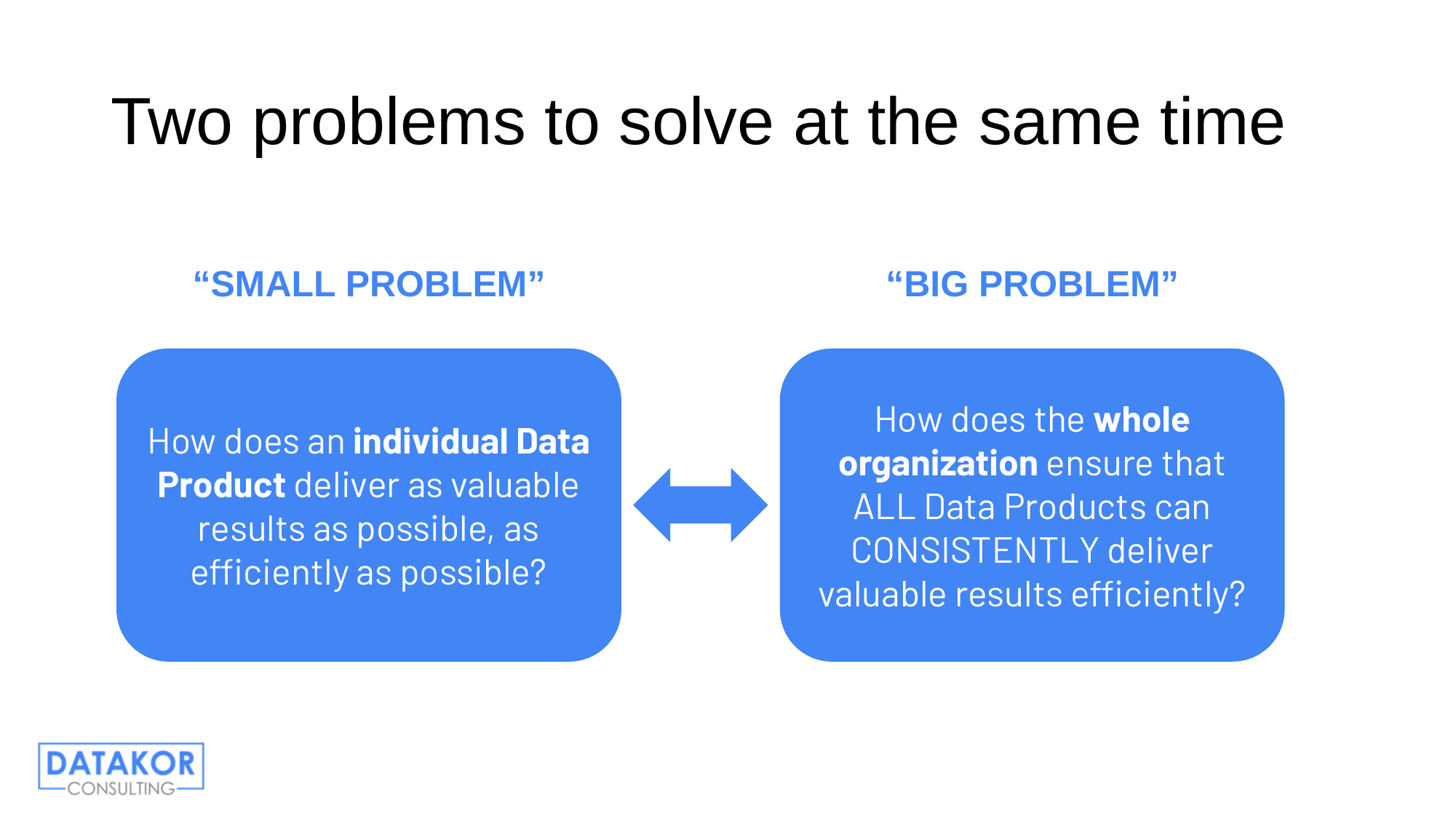

# Two problems to solve at the same time
“SMALL PROBLEM”
“BIG PROBLEM”
How does an individual Data Product deliver as valuable results as possible, as efficiently as possible?
How does the whole organization ensure that ALL Data Products can CONSISTENTLY deliver valuable results efficiently?